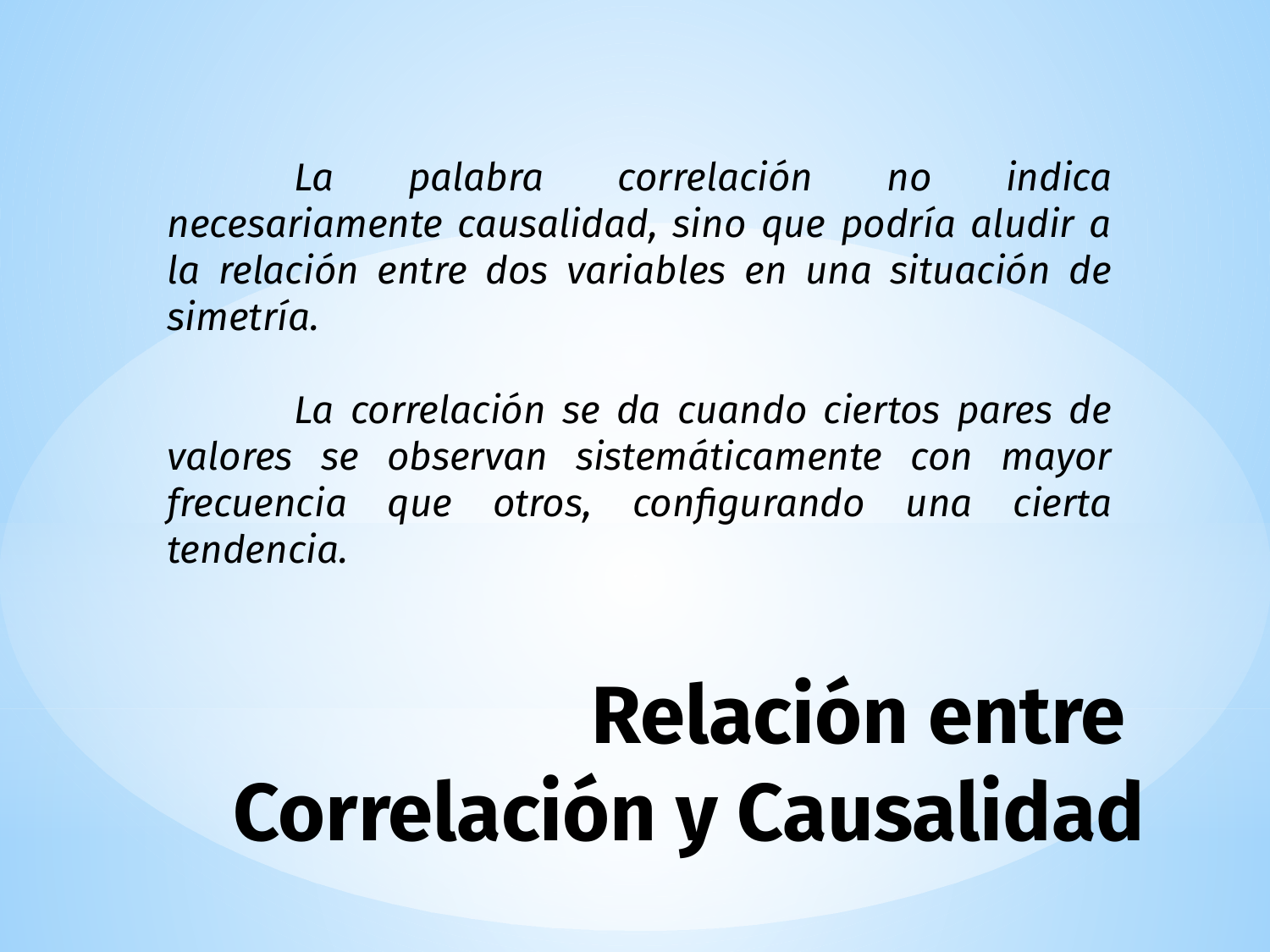

La palabra correlación no indica necesariamente causalidad, sino que podría aludir a la relación entre dos variables en una situación de simetría.

	La correlación se da cuando ciertos pares de valores se observan sistemáticamente con mayor frecuencia que otros, configurando una cierta tendencia.
# Relación entre Correlación y Causalidad